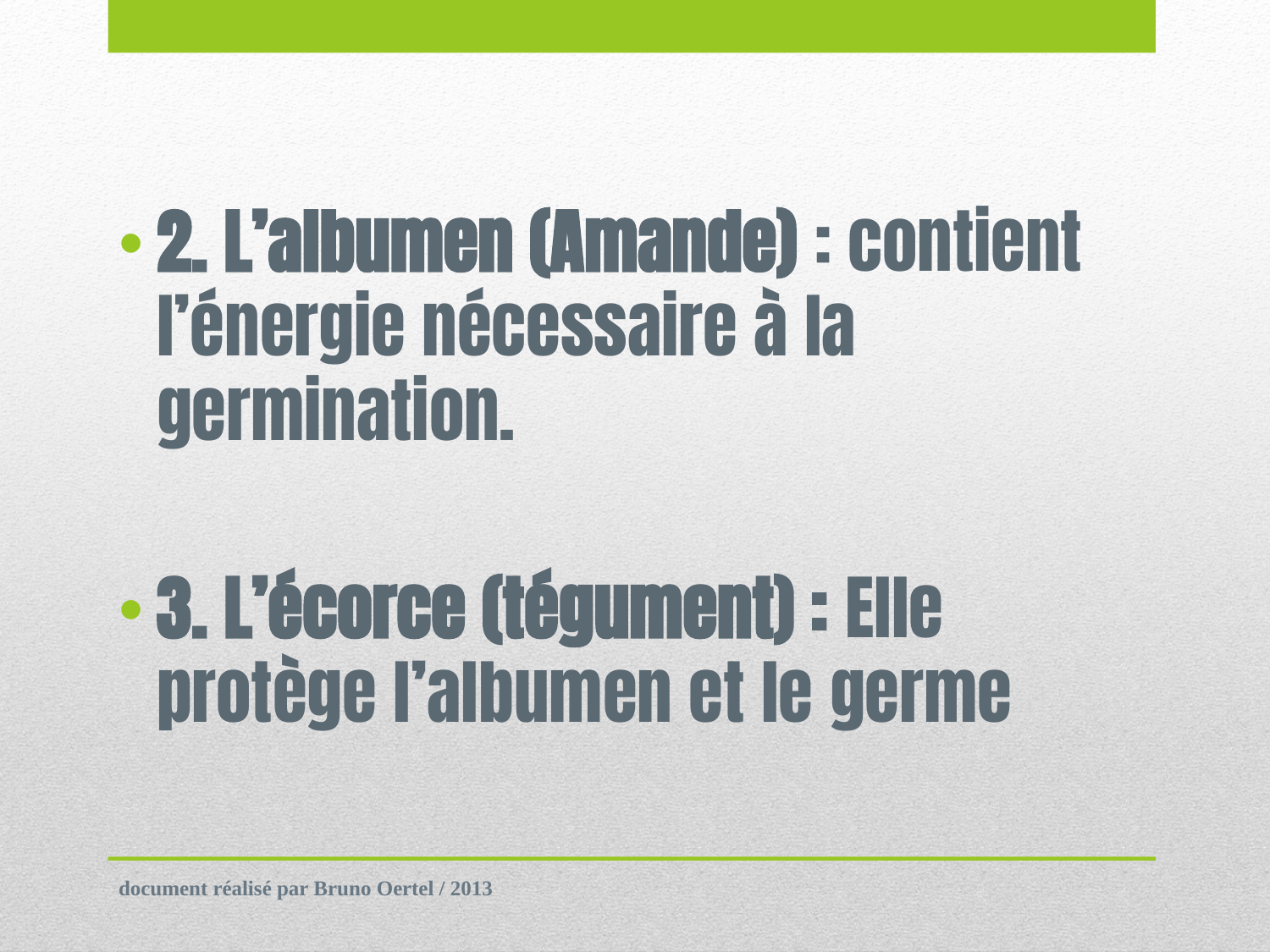

2. L’albumen (Amande) : contient l’énergie nécessaire à la germination.

3. L’écorce (tégument) : Elle protège l’albumen et le germe

document réalisé par Bruno Oertel / 2013